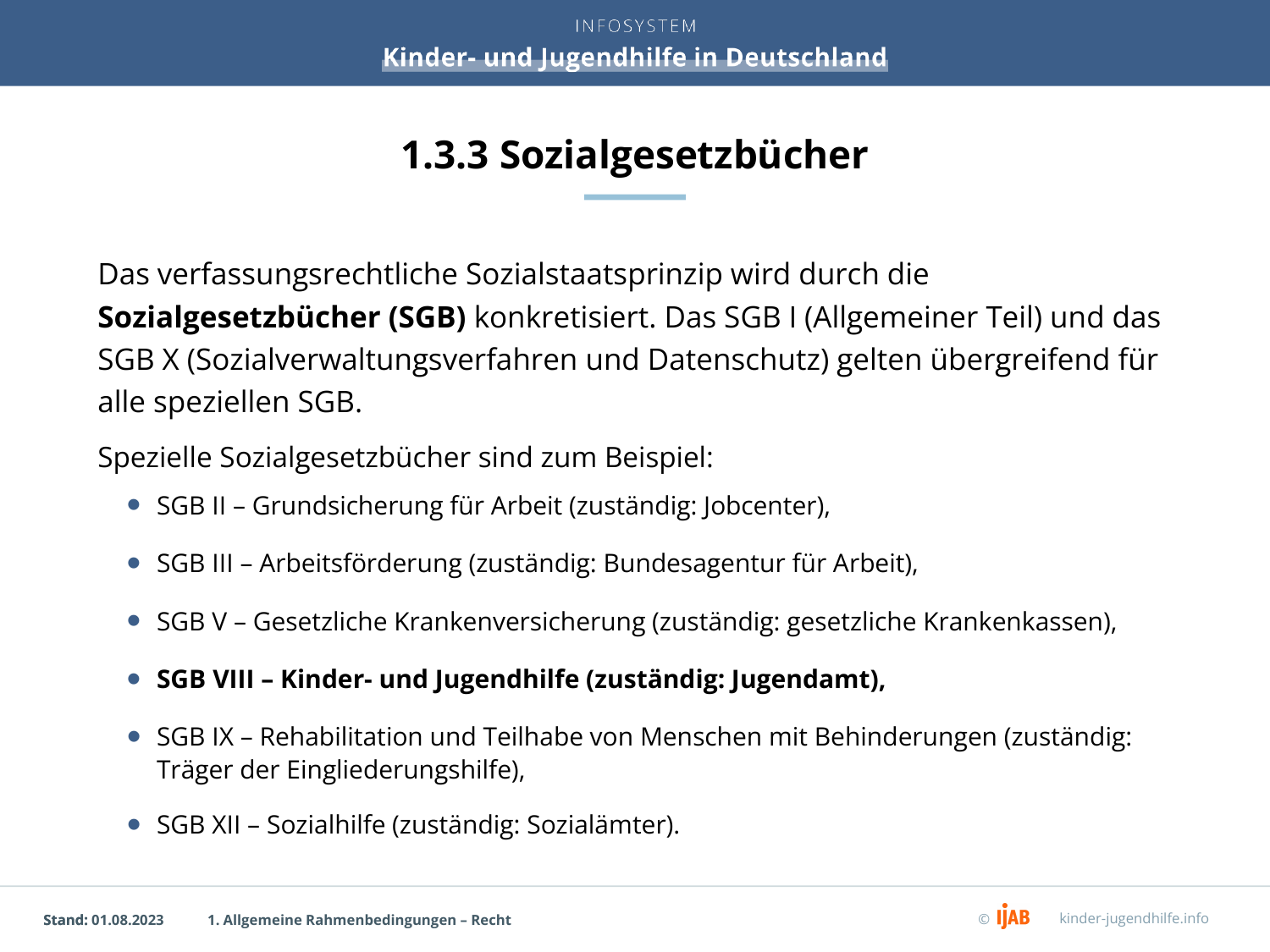

# 1.3.3 Sozialgesetzbücher
Das verfassungsrechtliche Sozialstaatsprinzip wird durch die Sozialgesetzbücher (SGB) konkretisiert. Das SGB I (Allgemeiner Teil) und das SGB X (Sozialverwaltungsverfahren und Datenschutz) gelten übergreifend für alle speziellen SGB.
Spezielle Sozialgesetzbücher sind zum Beispiel:
SGB II – Grundsicherung für Arbeit (zuständig: Jobcenter),
SGB III – Arbeitsförderung (zuständig: Bundesagentur für Arbeit),
SGB V – Gesetzliche Krankenversicherung (zuständig: gesetzliche Krankenkassen),
SGB VIII – Kinder- und Jugendhilfe (zuständig: Jugendamt),
SGB IX – Rehabilitation und Teilhabe von Menschen mit Behinderungen (zuständig: Träger der Eingliederungshilfe),
SGB XII – Sozialhilfe (zuständig: Sozialämter).

1. Allgemeine Rahmenbedingungen – Recht